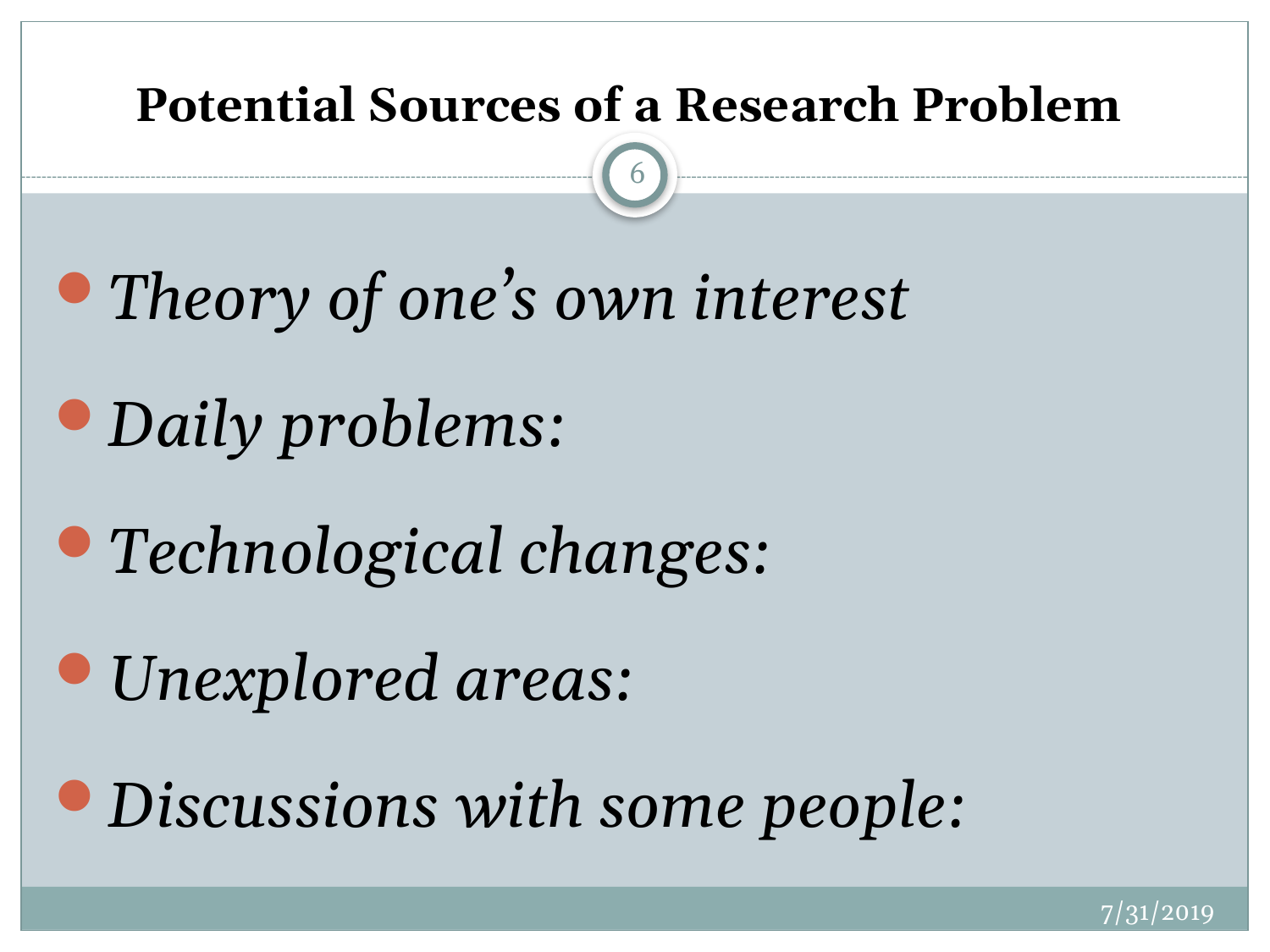

# Potential Sources of a Research Problem
6
Theory of one’s own interest
Daily problems:
Technological changes:
Unexplored areas:
Discussions with some people:

7/31/2019